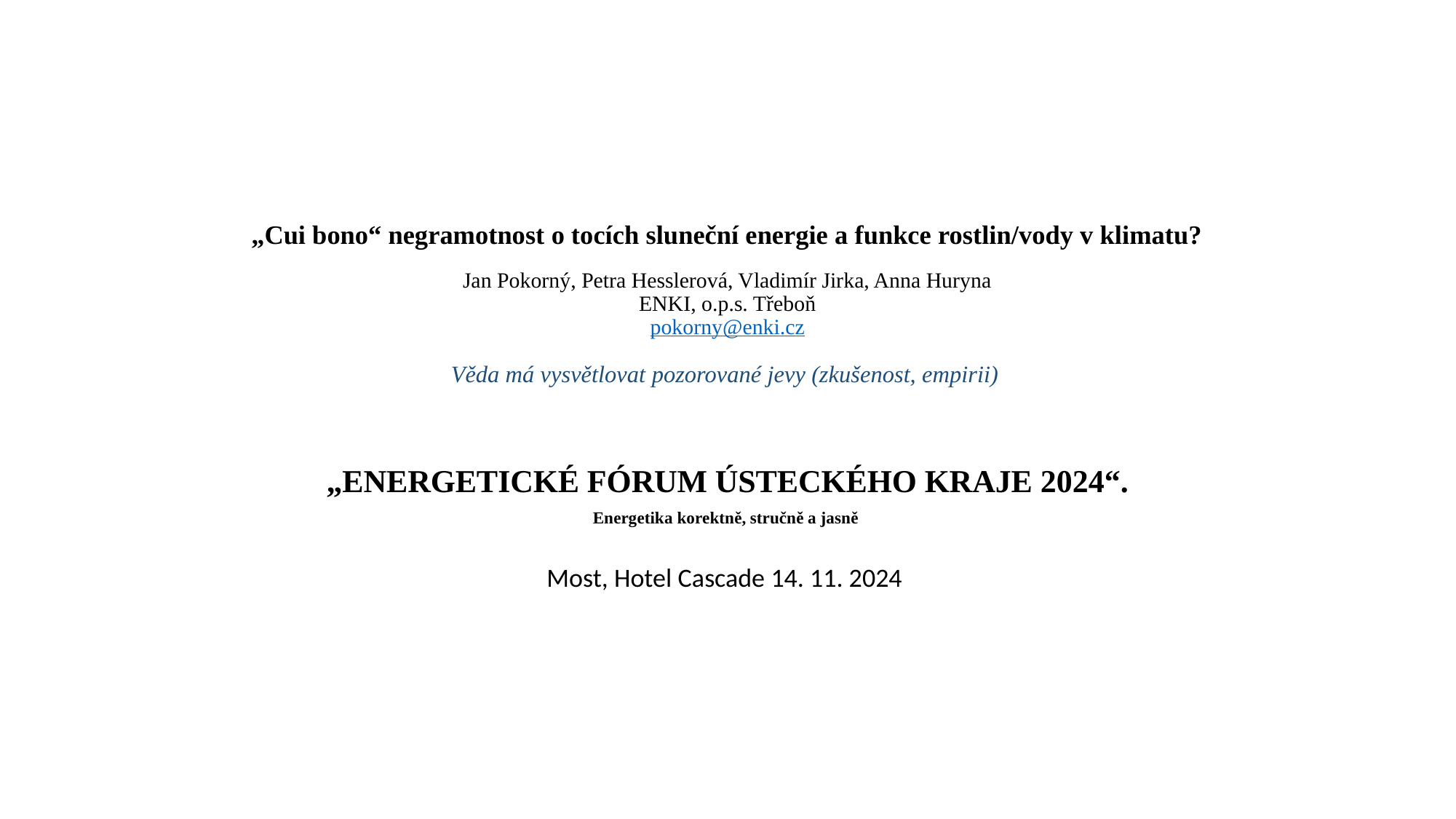

# „Cui bono“ negramotnost o tocích sluneční energie a funkce rostlin/vody v klimatu? Jan Pokorný, Petra Hesslerová, Vladimír Jirka, Anna Huryna ENKI, o.p.s. Třeboň pokorny@enki.cz Věda má vysvětlovat pozorované jevy (zkušenost, empirii)

 „ENERGETICKÉ FÓRUM ÚSTECKÉHO KRAJE 2024“.
Energetika korektně, stručně a jasně

Most, Hotel Cascade 14. 11. 2024